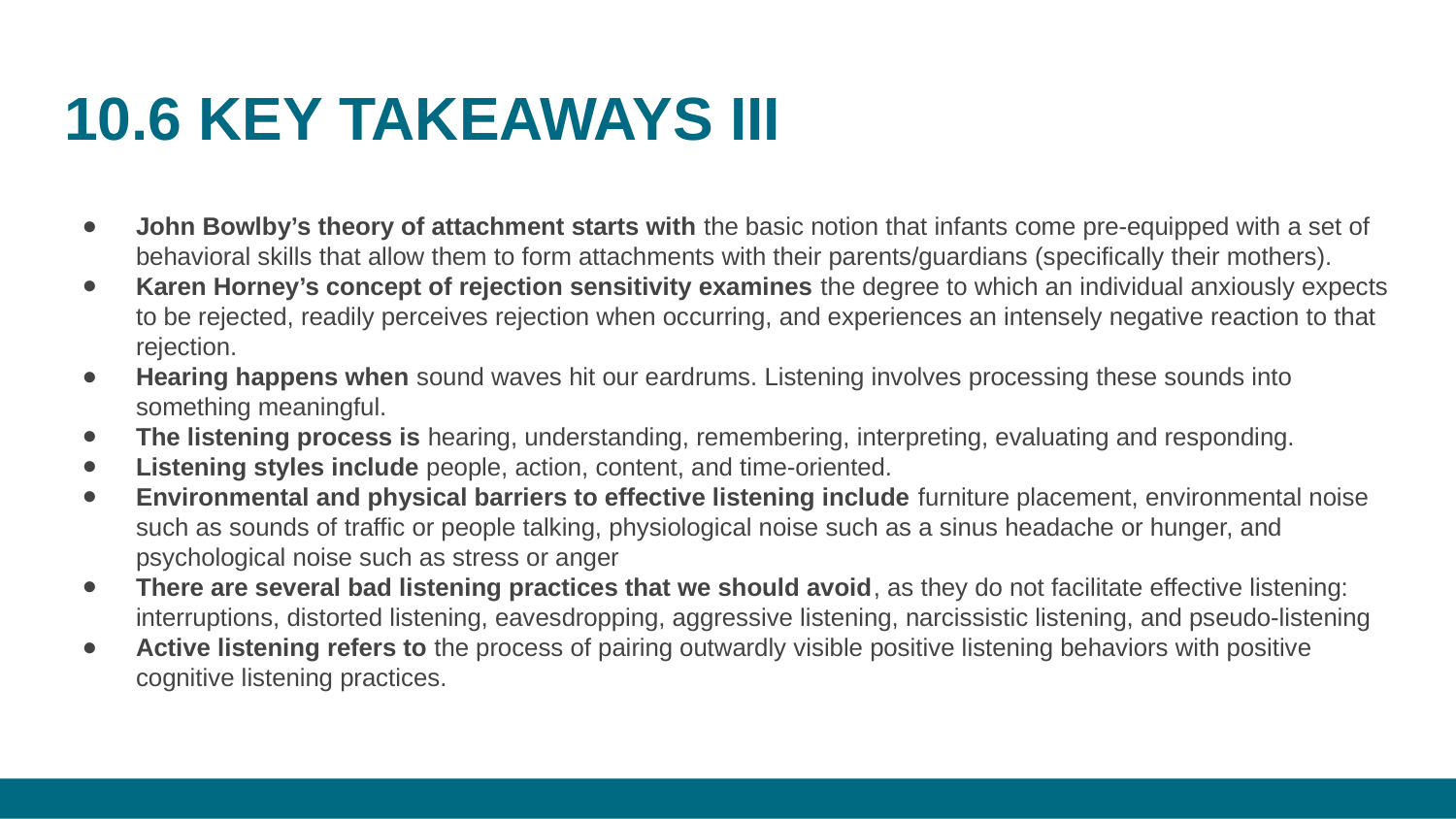

# 10.6 KEY TAKEAWAYS III
John Bowlby’s theory of attachment starts with the basic notion that infants come pre-equipped with a set of behavioral skills that allow them to form attachments with their parents/guardians (specifically their mothers).
Karen Horney’s concept of rejection sensitivity examines the degree to which an individual anxiously expects to be rejected, readily perceives rejection when occurring, and experiences an intensely negative reaction to that rejection.
Hearing happens when sound waves hit our eardrums. Listening involves processing these sounds into something meaningful.
The listening process is hearing, understanding, remembering, interpreting, evaluating and responding.
Listening styles include people, action, content, and time-oriented.
Environmental and physical barriers to effective listening include furniture placement, environmental noise such as sounds of traffic or people talking, physiological noise such as a sinus headache or hunger, and psychological noise such as stress or anger
There are several bad listening practices that we should avoid, as they do not facilitate effective listening: interruptions, distorted listening, eavesdropping, aggressive listening, narcissistic listening, and pseudo-listening
Active listening refers to the process of pairing outwardly visible positive listening behaviors with positive cognitive listening practices.